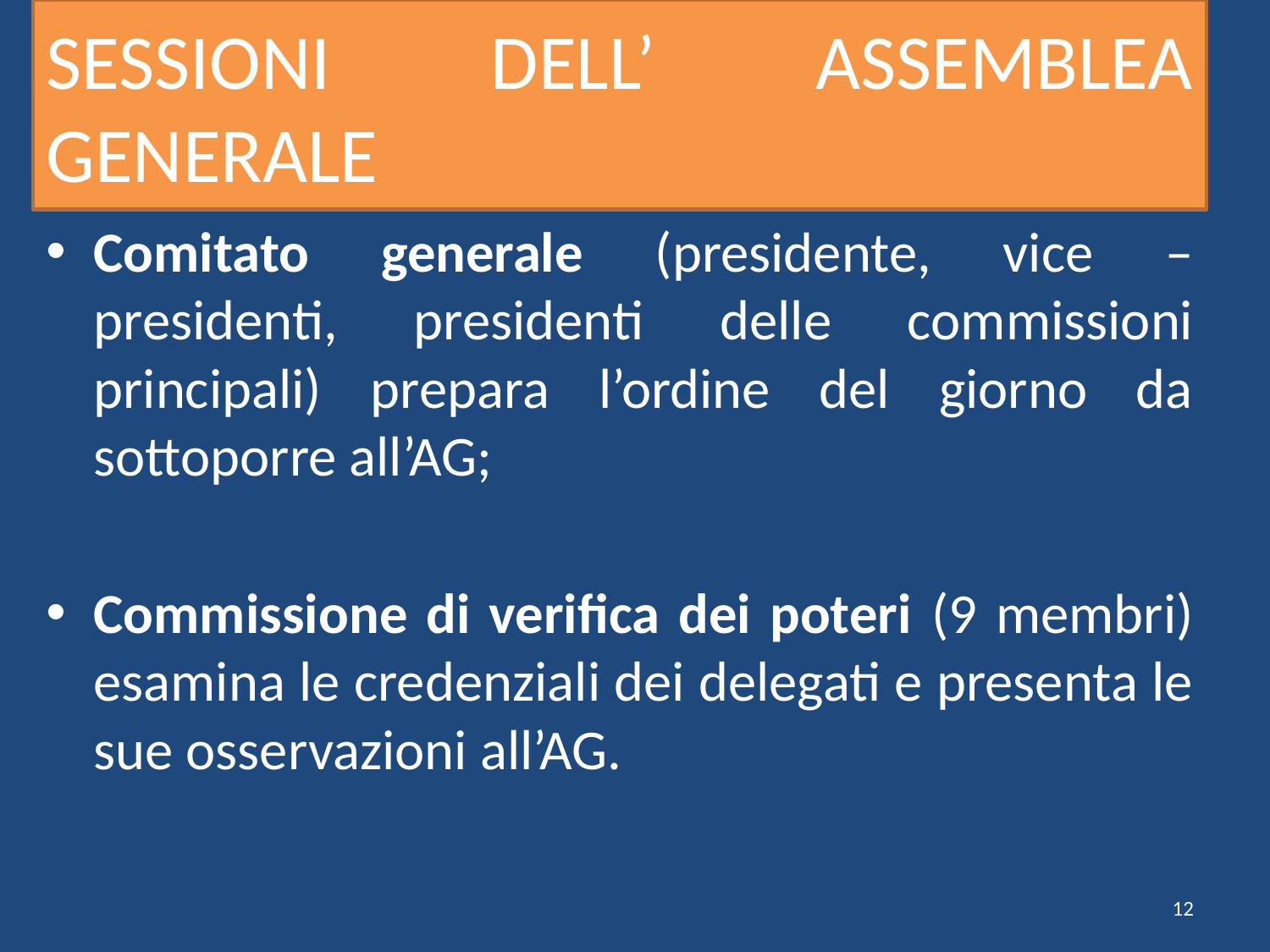

# SESSIONI DELL’ ASSEMBLEA GENERALE
Comitato generale (presidente, vice – presidenti, presidenti delle commissioni principali) prepara l’ordine del giorno da sottoporre all’AG;

Commissione di verifica dei poteri (9 membri) esamina le credenziali dei delegati e presenta le sue osservazioni all’AG.
12